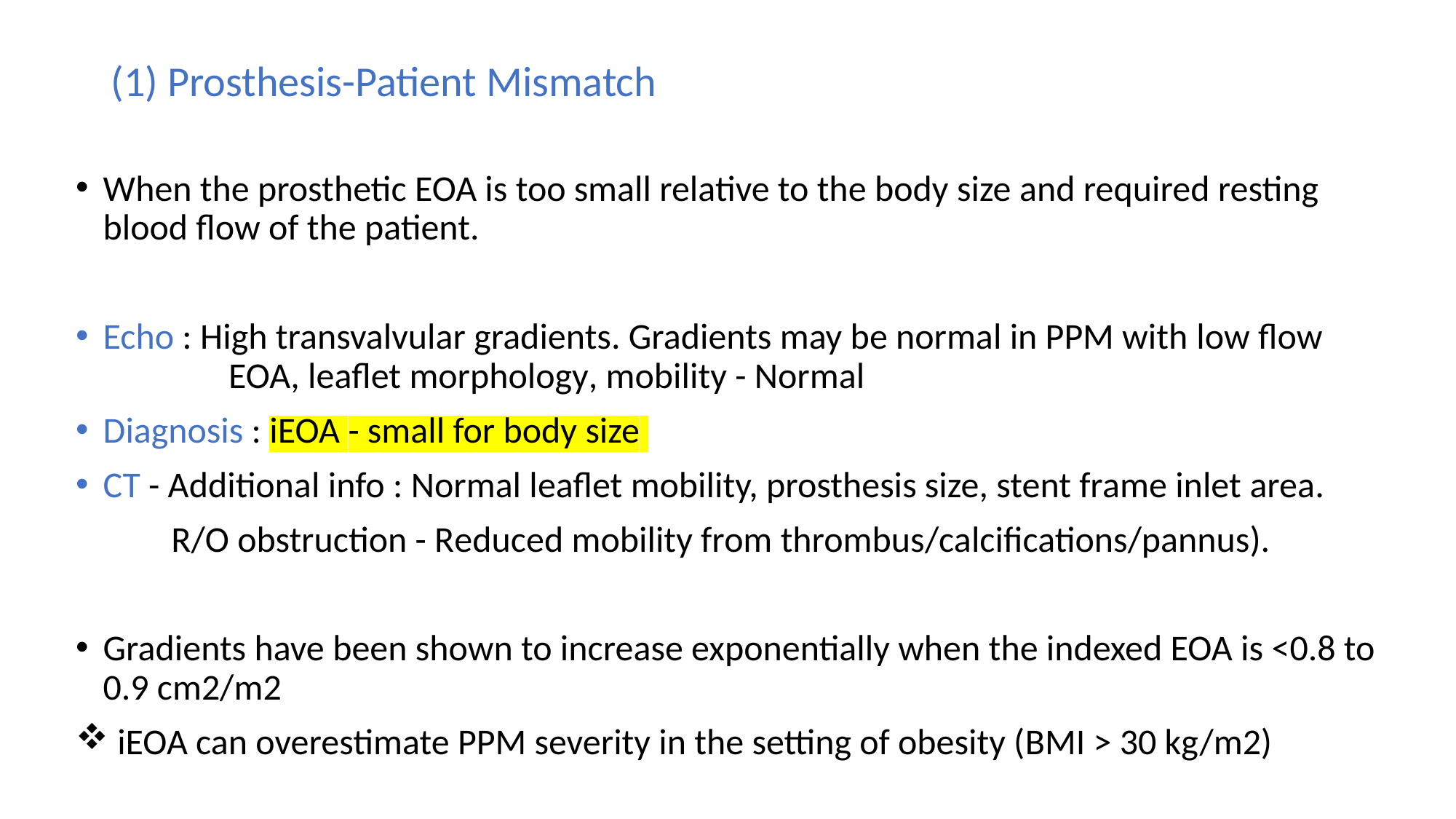

# (1) Prosthesis-Patient Mismatch
When the prosthetic EOA is too small relative to the body size and required resting blood flow of the patient.

Echo : High transvalvular gradients. Gradients may be normal in PPM with low flow                   	  EOA, leaflet morphology, mobility - Normal
Diagnosis : iEOA - small for body size
CT - Additional info : Normal leaflet mobility, prosthesis size, stent frame inlet area.
     R/O obstruction - Reduced mobility from thrombus/calcifications/pannus).

Gradients have been shown to increase exponentially when the indexed EOA is <0.8 to 0.9 cm2/m2
 iEOA can overestimate PPM severity in the setting of obesity (BMI > 30 kg/m2)